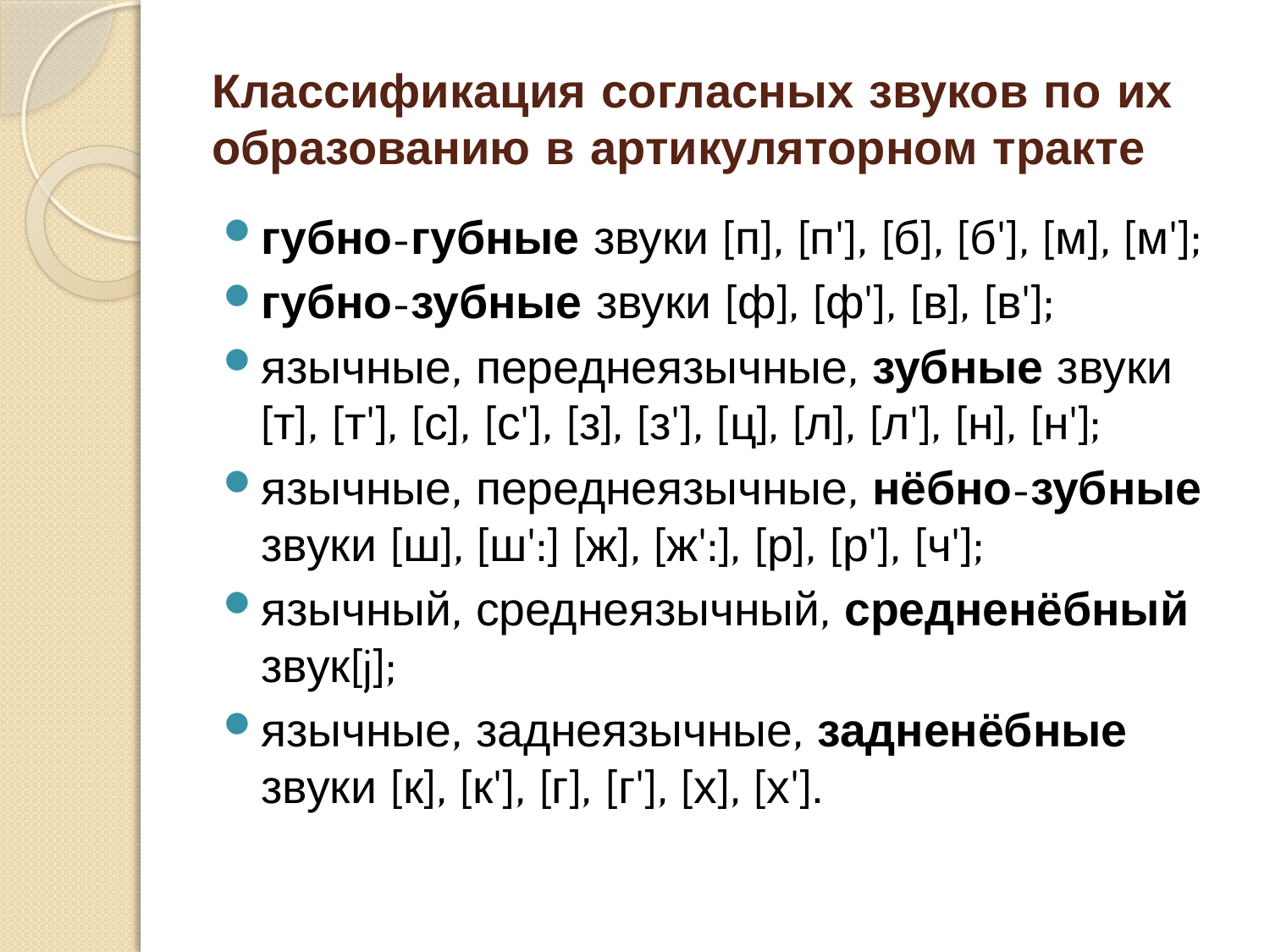

# Классификация согласных звуков по их образованию в артикуляторном тракте
губно-губные звуки [п], [п'], [б], [б'], [м], [м'];
губно-зубные звуки [ф], [ф'], [в], [в'];
язычные, переднеязычные, зубные звуки [т], [т'], [с], [с'], [з], [з'], [ц], [л], [л'], [н], [н'];
язычные, переднеязычные, нёбно-зубные звуки [ш], [ш':] [ж], [ж':], [р], [р'], [ч'];
язычный, среднеязычный, средненёбный звук[j];
язычные, заднеязычные, задненёбные звуки [к], [к'], [г], [г'], [х], [х'].